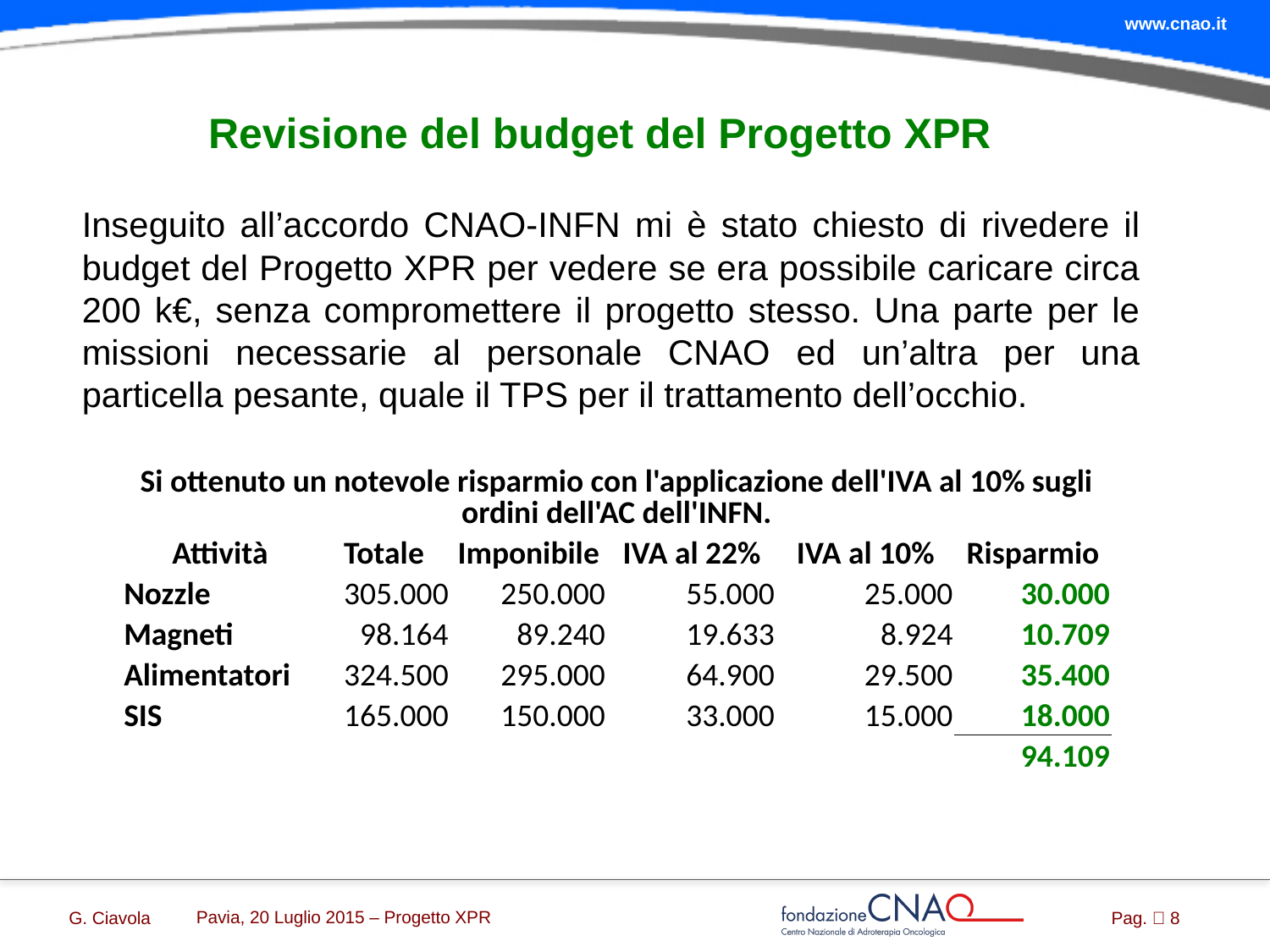

# Revisione del budget del Progetto XPR
Inseguito all’accordo CNAO-INFN mi è stato chiesto di rivedere il budget del Progetto XPR per vedere se era possibile caricare circa 200 k€, senza compromettere il progetto stesso. Una parte per le missioni necessarie al personale CNAO ed un’altra per una particella pesante, quale il TPS per il trattamento dell’occhio.
| Si ottenuto un notevole risparmio con l'applicazione dell'IVA al 10% sugli ordini dell'AC dell'INFN. |  |  |  |  |  |
| --- | --- | --- | --- | --- | --- |
| Attività | Totale | Imponibile | IVA al 22% | IVA al 10% | Risparmio |
| Nozzle | 305.000 | 250.000 | 55.000 | 25.000 | 30.000 |
| Magneti | 98.164 | 89.240 | 19.633 | 8.924 | 10.709 |
| Alimentatori | 324.500 | 295.000 | 64.900 | 29.500 | 35.400 |
| SIS | 165.000 | 150.000 | 33.000 | 15.000 | 18.000 |
|  |  |  |  |  | 94.109 |